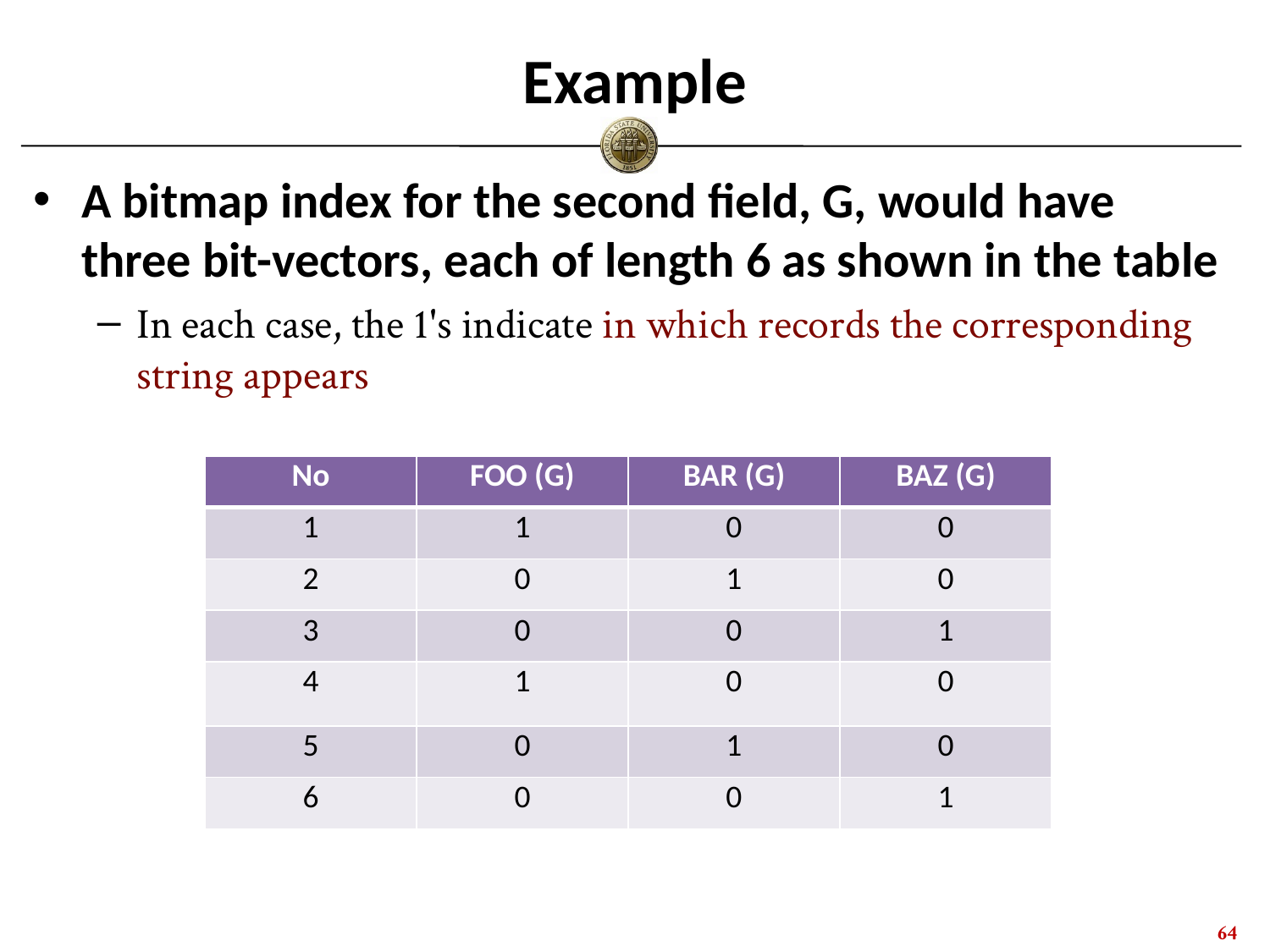

# Example
A bitmap index for the second field, G, would have three bit-vectors, each of length 6 as shown in the table
In each case, the 1's indicate in which records the corresponding string appears

| No | FOO (G) | BAR (G) | BAZ (G) |
| --- | --- | --- | --- |
| 1 | 1 | 0 | 0 |
| 2 | 0 | 1 | 0 |
| 3 | 0 | 0 | 1 |
| 4 | 1 | 0 | 0 |
| 5 | 0 | 1 | 0 |
| 6 | 0 | 0 | 1 |
64